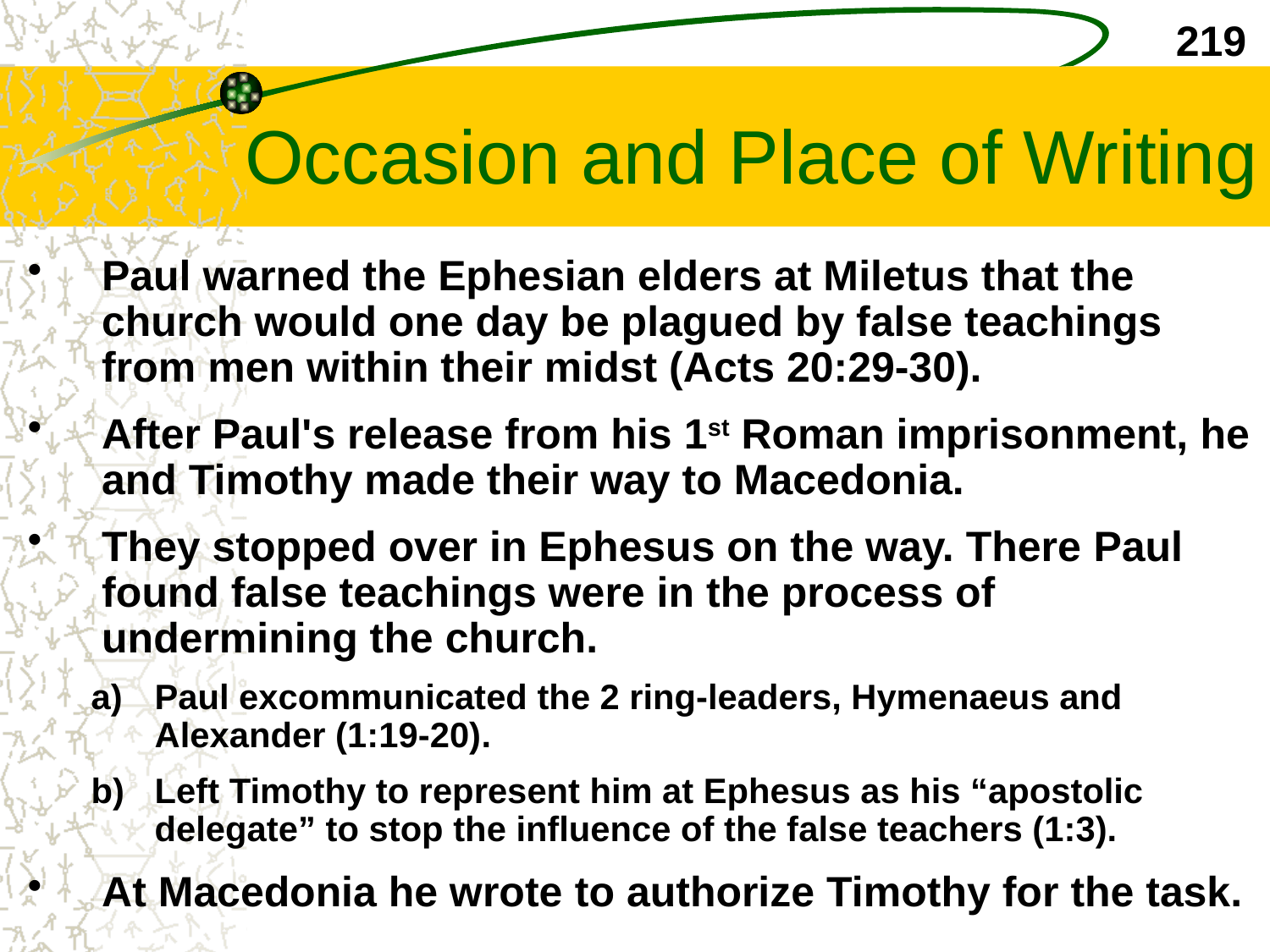

219
# Occasion and Place of Writing
Paul warned the Ephesian elders at Miletus that the church would one day be plagued by false teachings from men within their midst (Acts 20:29-30).
After Paul's release from his 1st Roman imprisonment, he and Timothy made their way to Macedonia.
They stopped over in Ephesus on the way. There Paul found false teachings were in the process of undermining the church.
Paul excommunicated the 2 ring-leaders, Hymenaeus and Alexander (1:19-20).
Left Timothy to represent him at Ephesus as his “apostolic delegate” to stop the influence of the false teachers (1:3).
At Macedonia he wrote to authorize Timothy for the task.